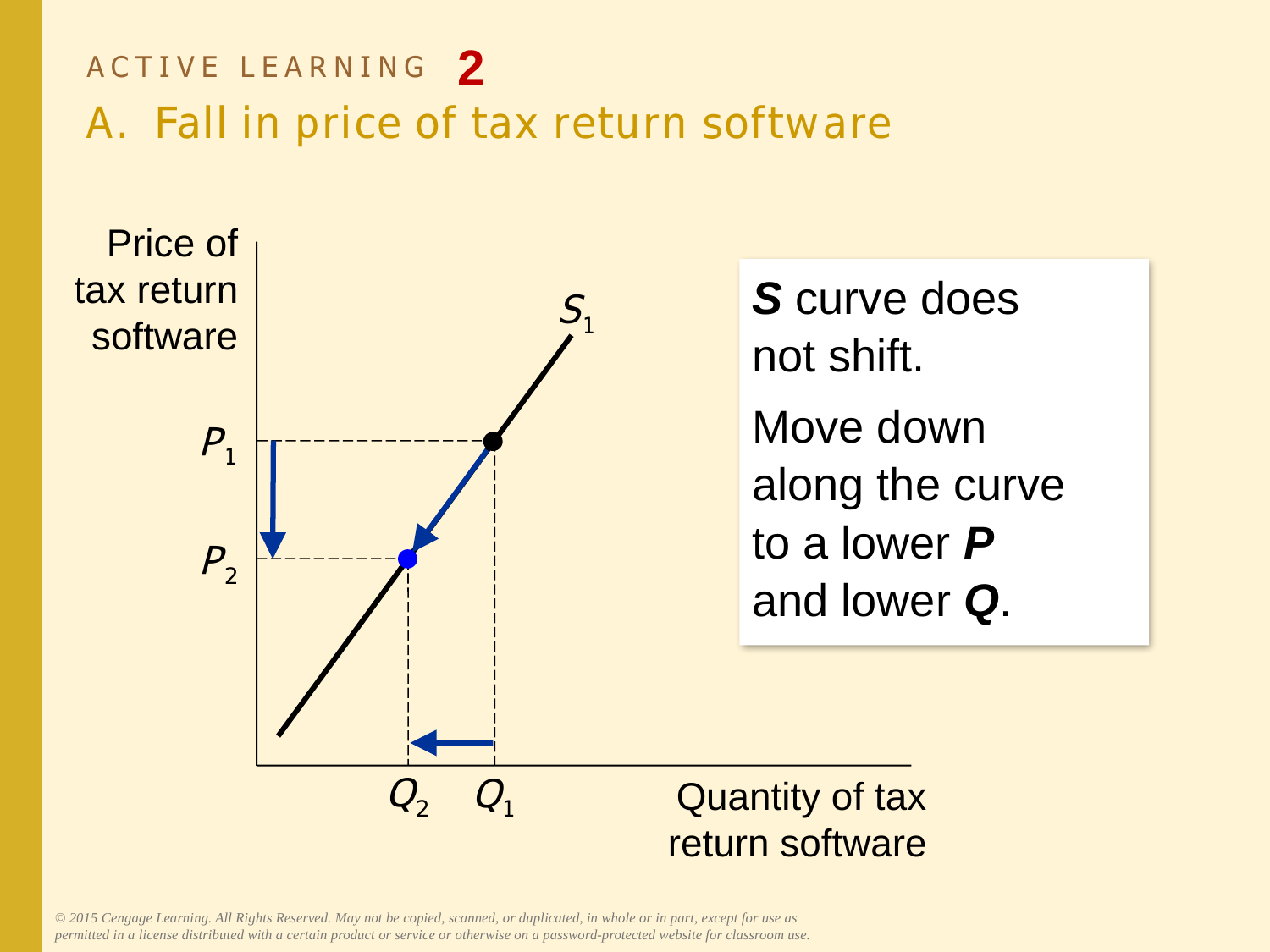

# ACTIVE LEARNING   2 A.  Fall in price of tax return software
Price of tax return software

Quantity of tax return software
S curve does
not shift.
Move down
along the curve
to a lower P
and lower Q.
S1

P1

Q1

P2

Q2

© 2015 Cengage Learning. All Rights Reserved. May not be copied, scanned, or duplicated, in whole or in part, except for use as permitted in a license distributed with a certain product or service or otherwise on a password-protected website for classroom use.